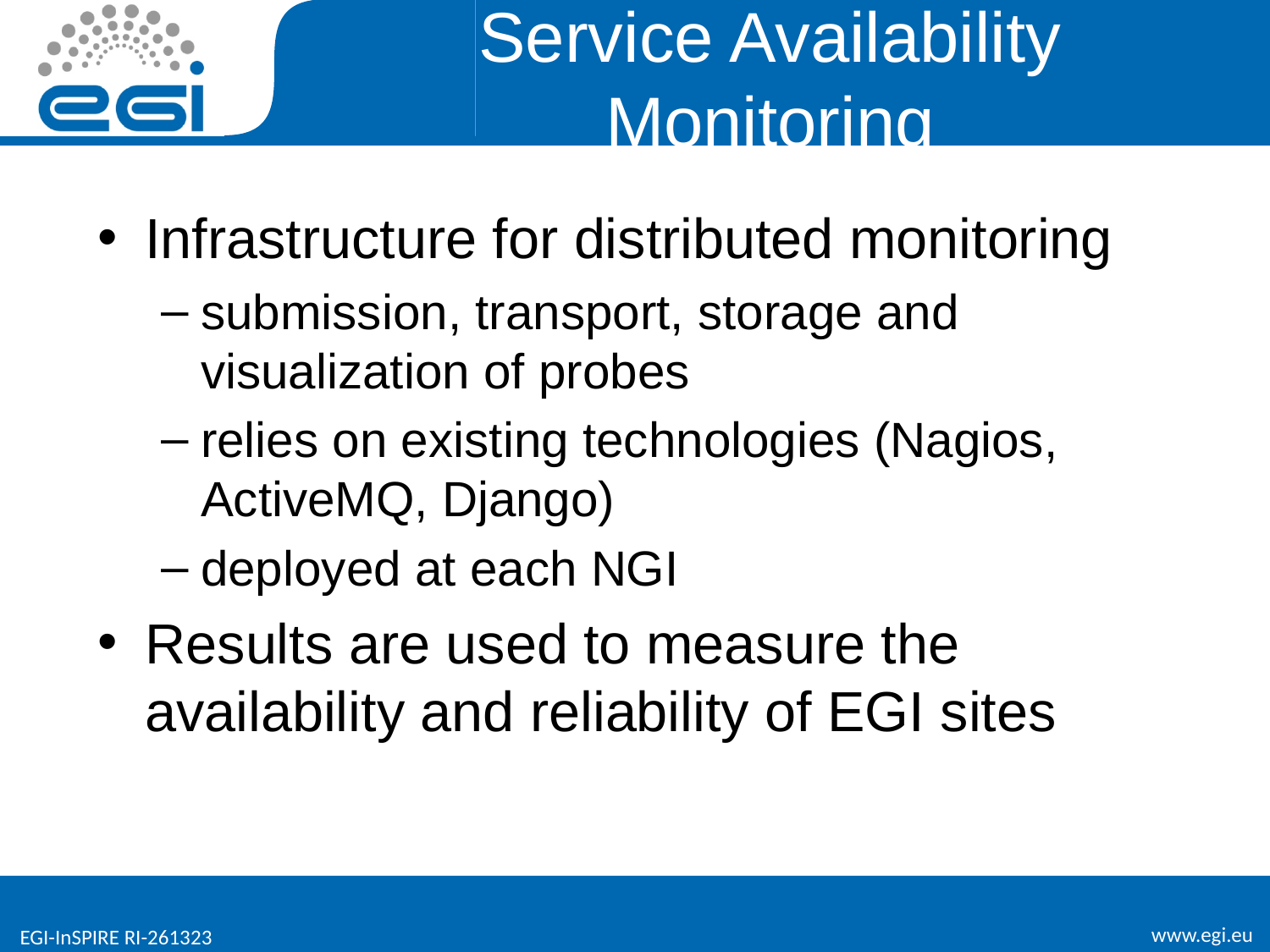

# Service Availability Monitoring
Infrastructure for distributed monitoring
submission, transport, storage and visualization of probes
relies on existing technologies (Nagios, ActiveMQ, Django)
deployed at each NGI
Results are used to measure the availability and reliability of EGI sites